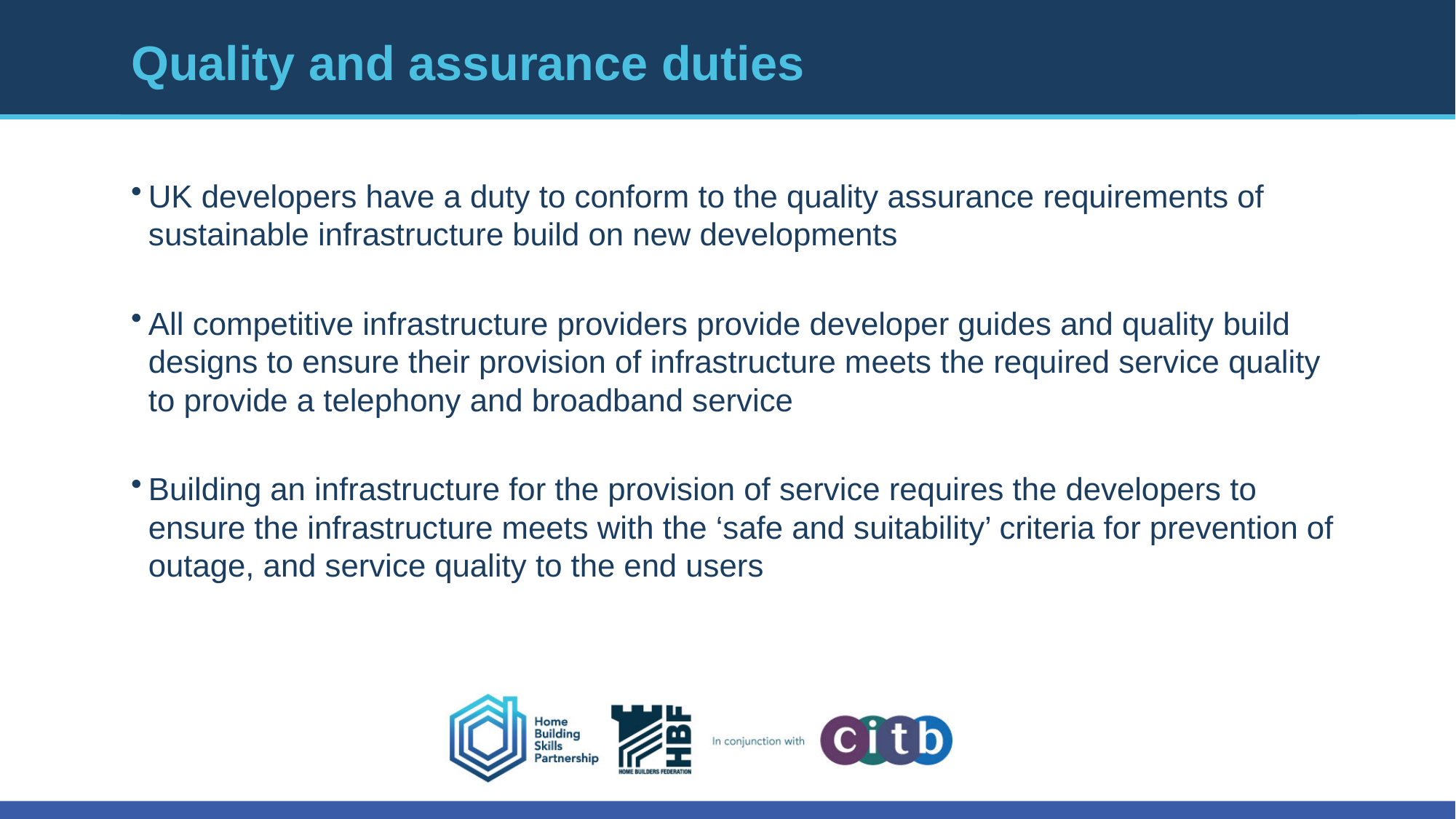

# Quality and assurance duties

UK developers have a duty to conform to the quality assurance requirements of sustainable infrastructure build on new developments

All competitive infrastructure providers provide developer guides and quality build designs to ensure their provision of infrastructure meets the required service quality to provide a telephony and broadband service

Building an infrastructure for the provision of service requires the developers to ensure the infrastructure meets with the ‘safe and suitability’ criteria for prevention of outage, and service quality to the end users